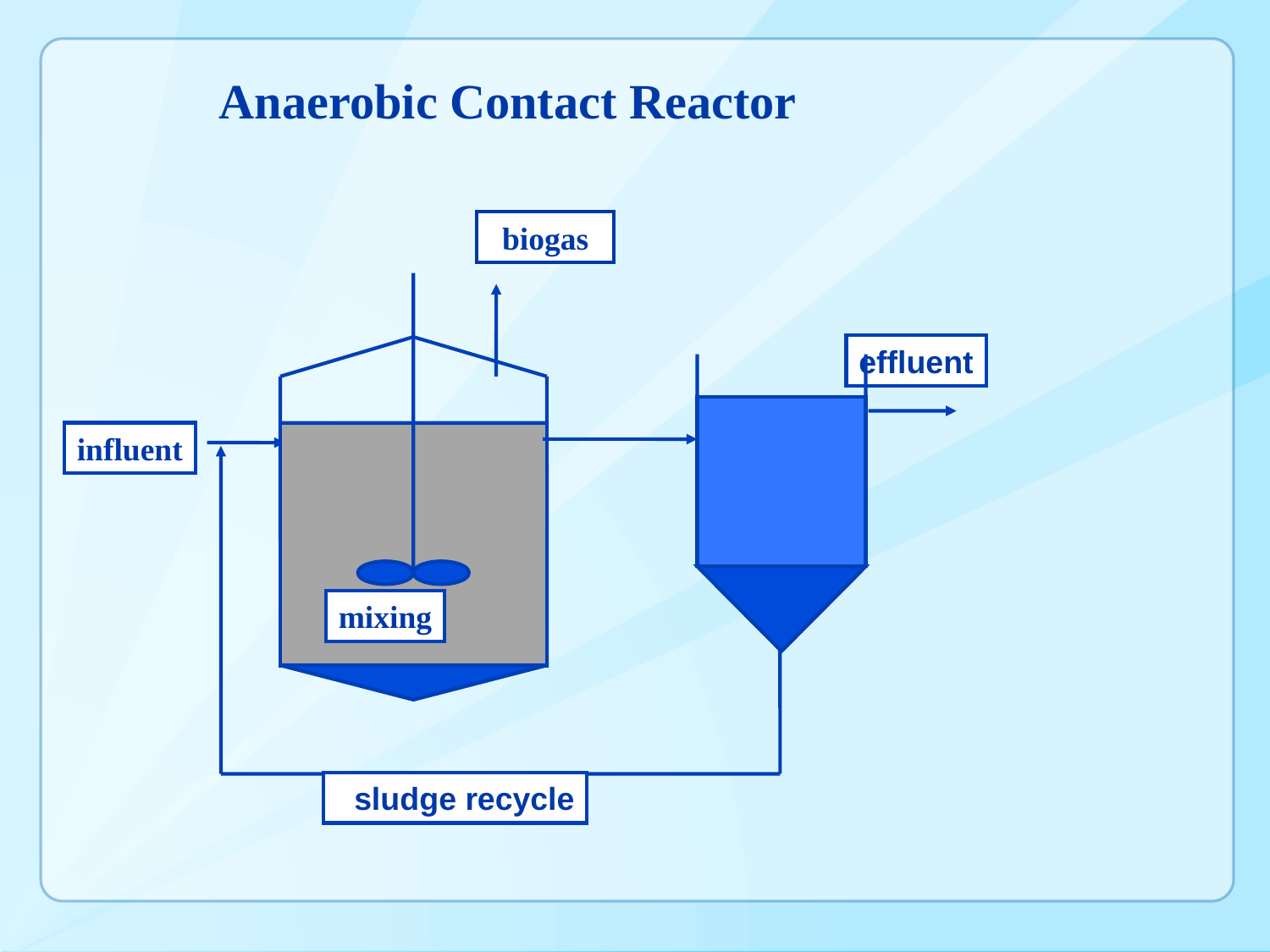

# Anaerobic Contact Reactor
biogas

mixing

  sludge recycle

effluent
influent